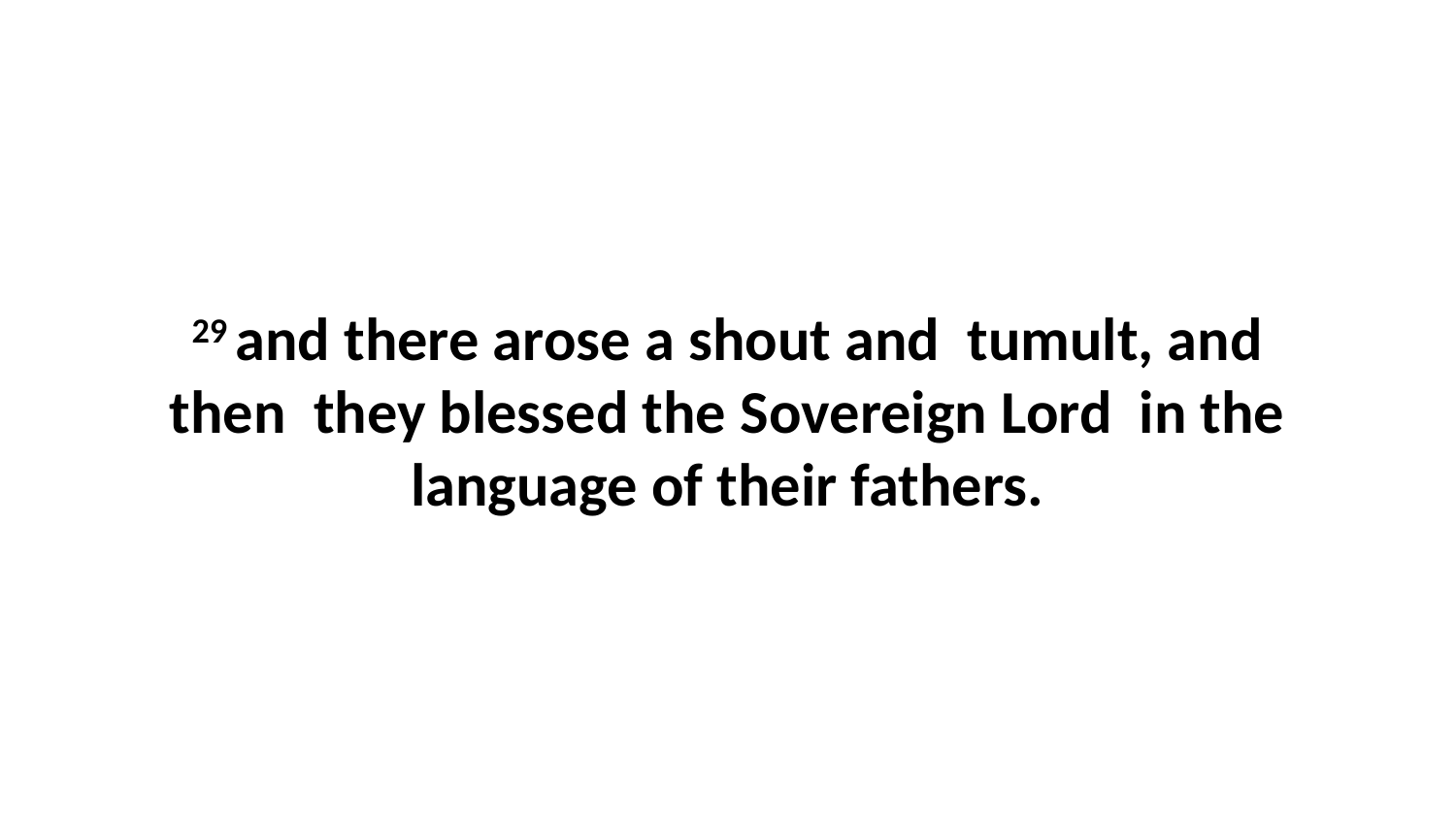

29 and there arose a shout and  tumult, and then  they blessed the Sovereign Lord  in the language of their fathers.